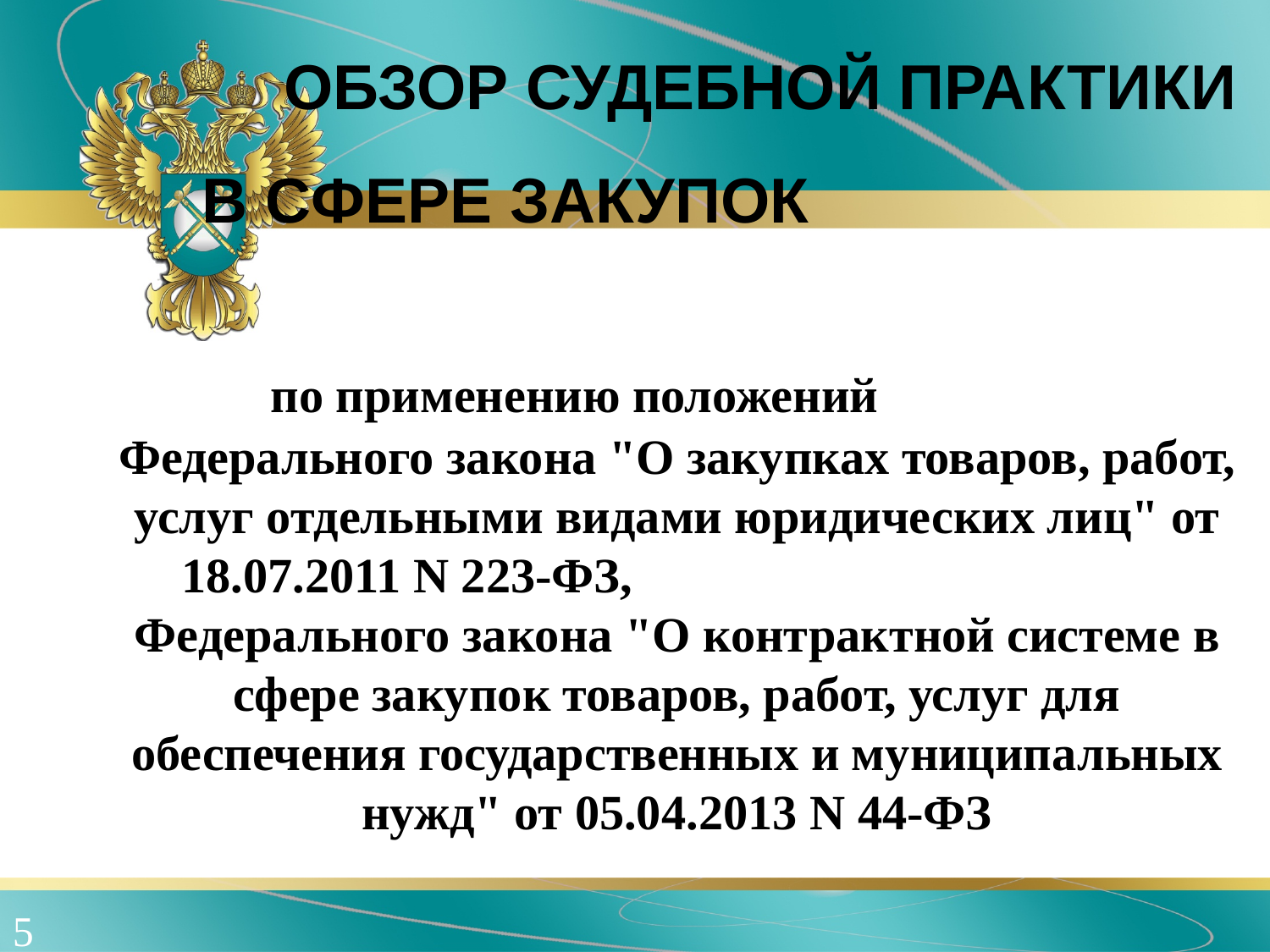

ОБЗОР СУДЕБНОЙ ПРАКТИКИ
         В СФЕРЕ ЗАКУПОК
           по применению положений                           Федерального закона "О закупках товаров, работ, услуг отдельными видами юридических лиц" от 18.07.2011 N 223-ФЗ,                                             Федерального закона "О контрактной системе в сфере закупок товаров, работ, услуг для обеспечения государственных и муниципальных нужд" от 05.04.2013 N 44-ФЗ
5